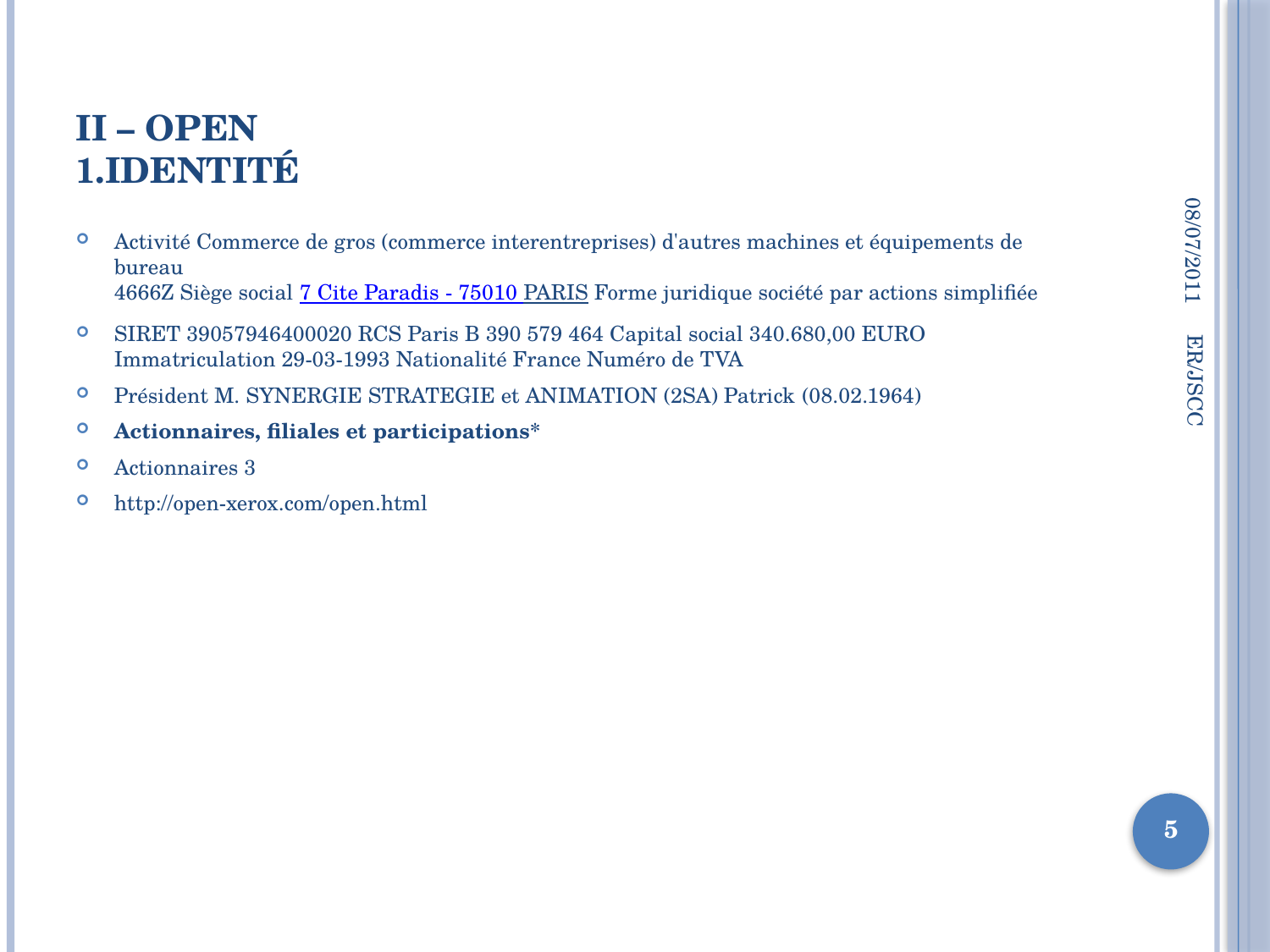

# II – OPEN 1.Identité
08/07/2011
Activité Commerce de gros (commerce interentreprises) d'autres machines et équipements de bureau
4666Z Siège social 7 Cite Paradis - 75010 PARIS Forme juridique société par actions simplifiée
SIRET 39057946400020 RCS Paris B 390 579 464 Capital social 340.680,00 EURO Immatriculation 29-03-1993 Nationalité France Numéro de TVA
Président M. SYNERGIE STRATEGIE et ANIMATION (2SA) Patrick (08.02.1964)
Actionnaires, filiales et participations*
Actionnaires 3
http://open-xerox.com/open.html
ER/JSCC
5